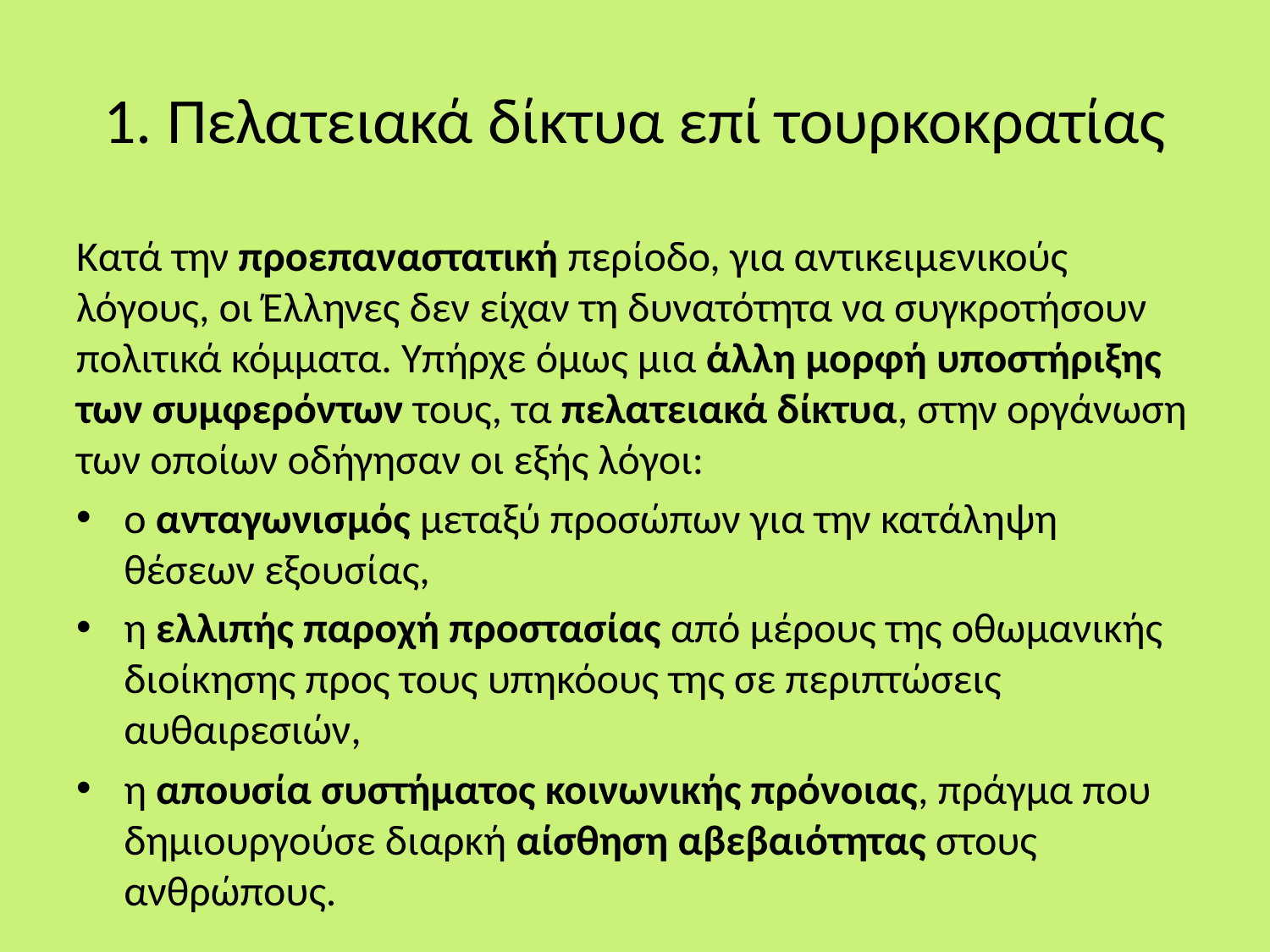

# 1. Πελατειακά δίκτυα επί τουρκοκρατίας
Κατά την προεπαναστατική περίοδο, για αντικειμενικούς λόγους, οι Έλληνες δεν είχαν τη δυνατότητα να συγκροτήσουν πολιτικά κόμματα. Υπήρχε όμως μια άλλη μορφή υποστήριξης των συμφερόντων τους, τα πελατειακά δίκτυα, στην οργάνωση των οποίων οδήγησαν οι εξής λόγοι:
ο ανταγωνισμός μεταξύ προσώπων για την κατάληψη θέσεων εξουσίας,
η ελλιπής παροχή προστασίας από μέρους της οθωμανικής διοίκησης προς τους υπηκόους της σε περιπτώσεις αυθαιρεσιών,
η απουσία συστήματος κοινωνικής πρόνοιας, πράγμα που δημιουργούσε διαρκή αίσθηση αβεβαιότητας στους ανθρώπους.